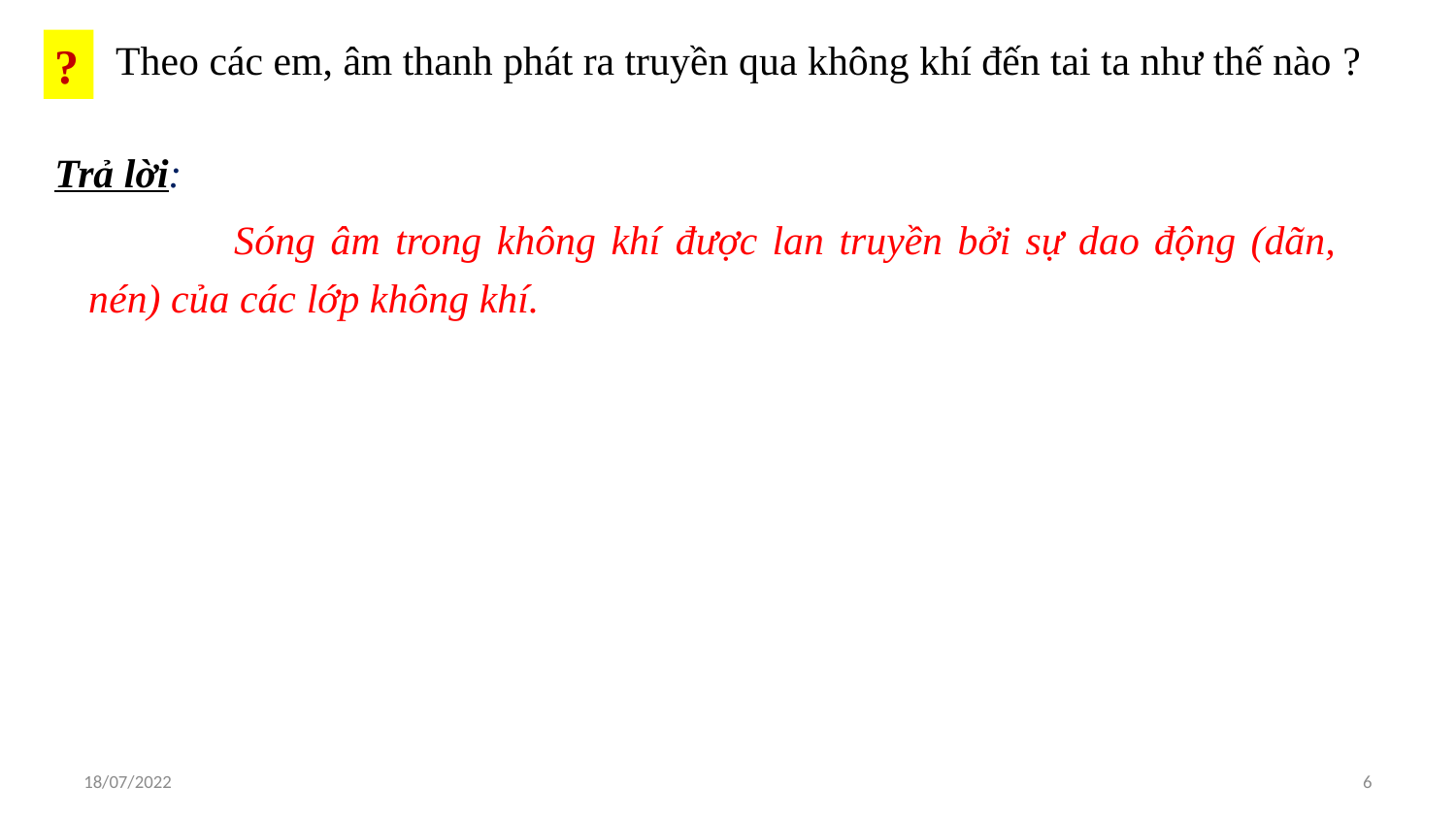

Theo các em, âm thanh phát ra truyền qua không khí đến tai ta như thế nào ?

?
Trả lời:
		Sóng âm trong không khí được lan truyền bởi sự dao động (dãn, nén) của các lớp không khí.

18/07/2022
6